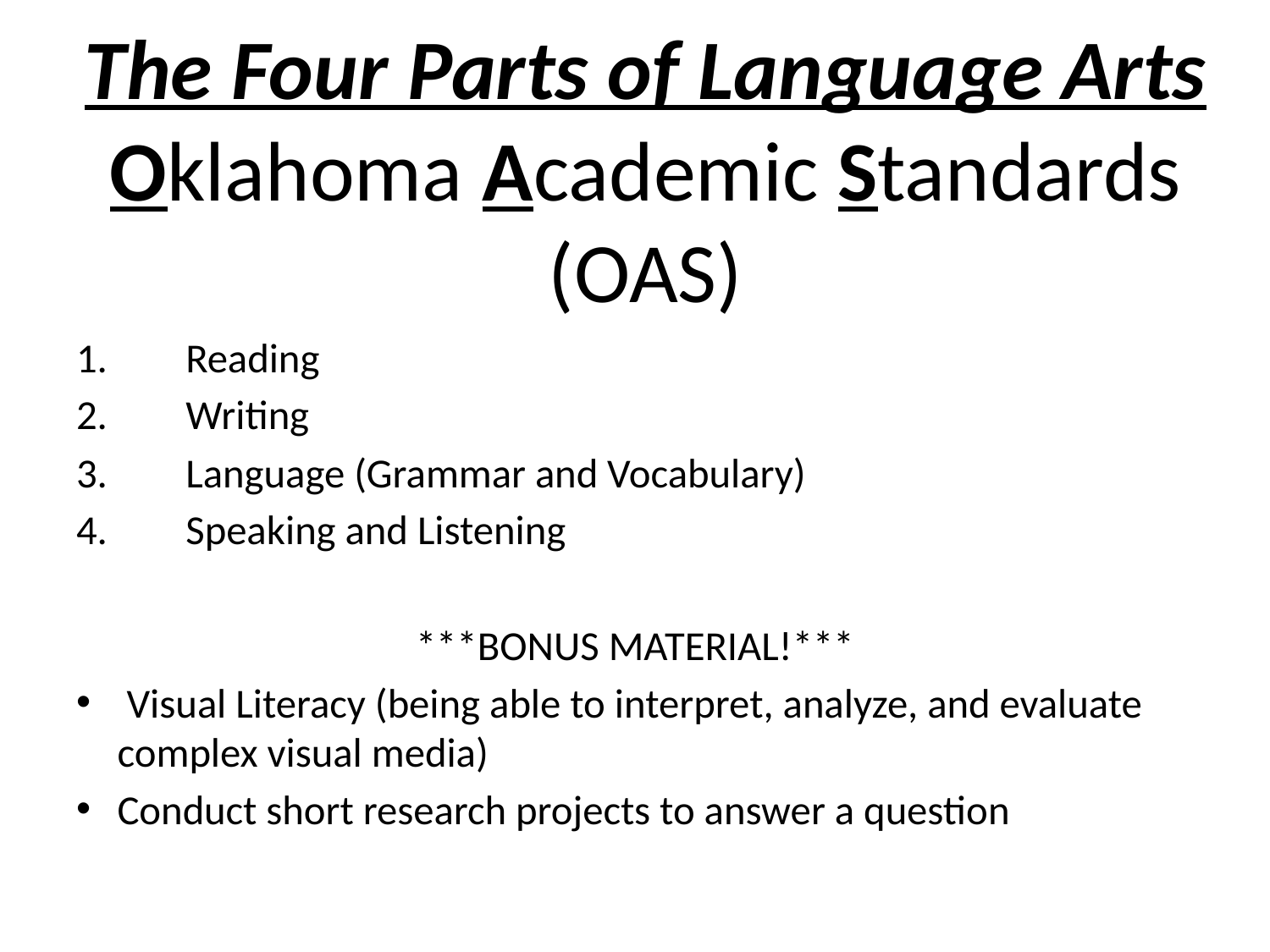

# The Four Parts of Language Arts Oklahoma Academic Standards (OAS)

Reading
Writing
Language (Grammar and Vocabulary)
Speaking and Listening

***BONUS MATERIAL!***
 Visual Literacy (being able to interpret, analyze, and evaluate complex visual media)
Conduct short research projects to answer a question